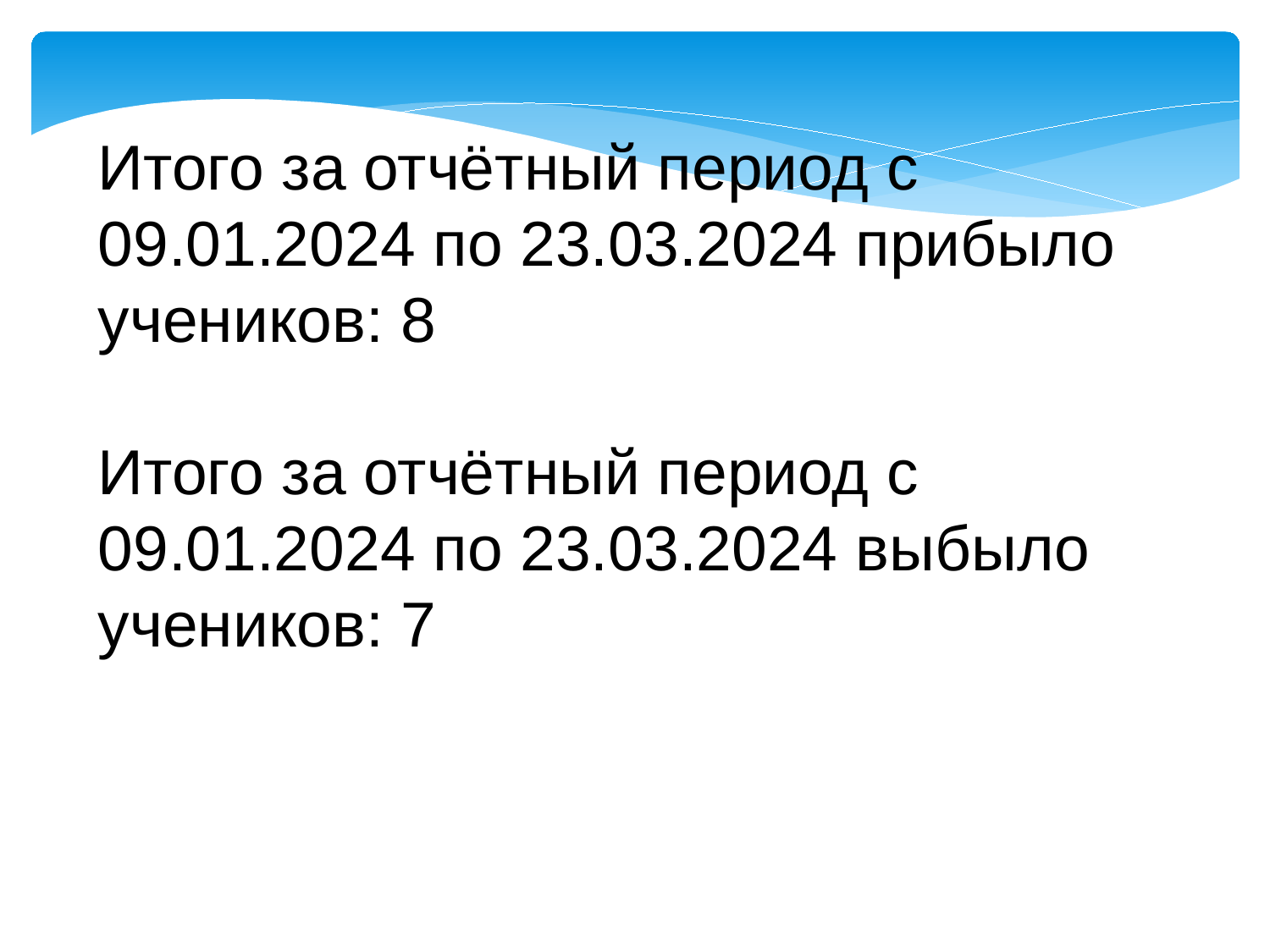

Итого за отчётный период с 09.01.2024 по 23.03.2024 прибыло учеников: 8
Итого за отчётный период с 09.01.2024 по 23.03.2024 выбыло учеников: 7